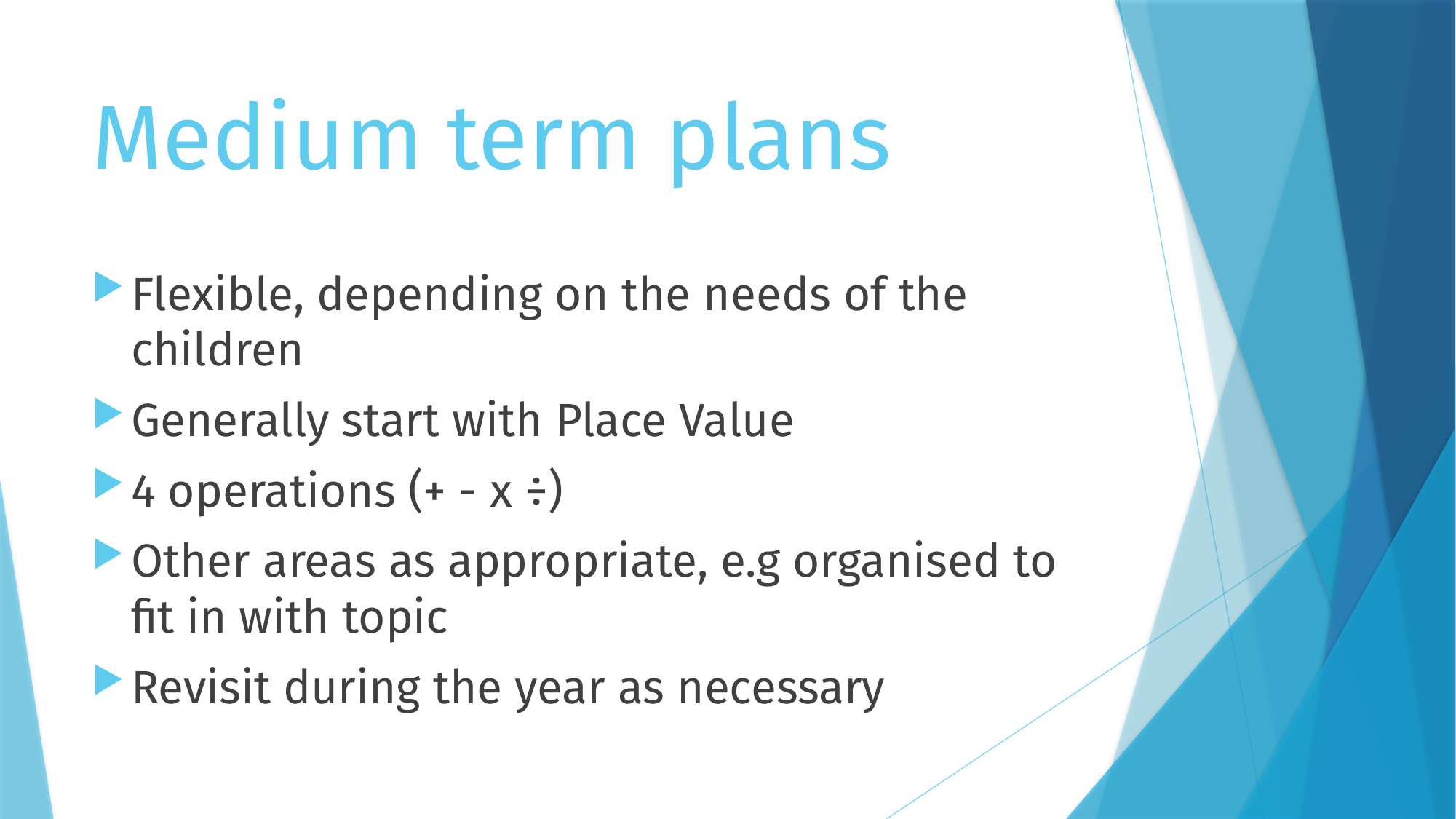

# Medium term plans
Flexible, depending on the needs of the children
Generally start with Place Value
4 operations (+ - x ÷)
Other areas as appropriate, e.g organised to fit in with topic
Revisit during the year as necessary